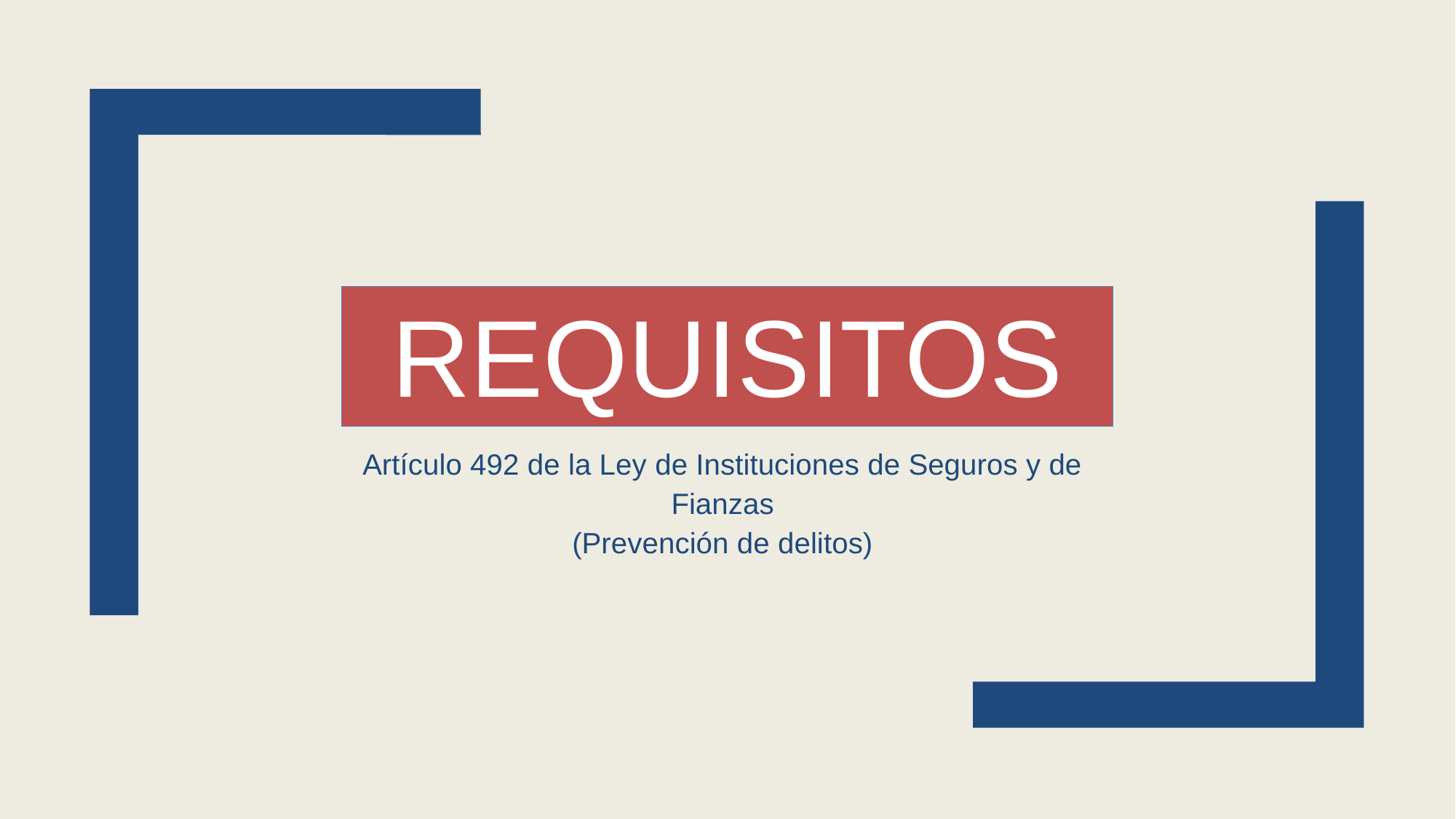

# Requisitos
Artículo 492 de la Ley de Instituciones de Seguros y de Fianzas
(Prevención de delitos)